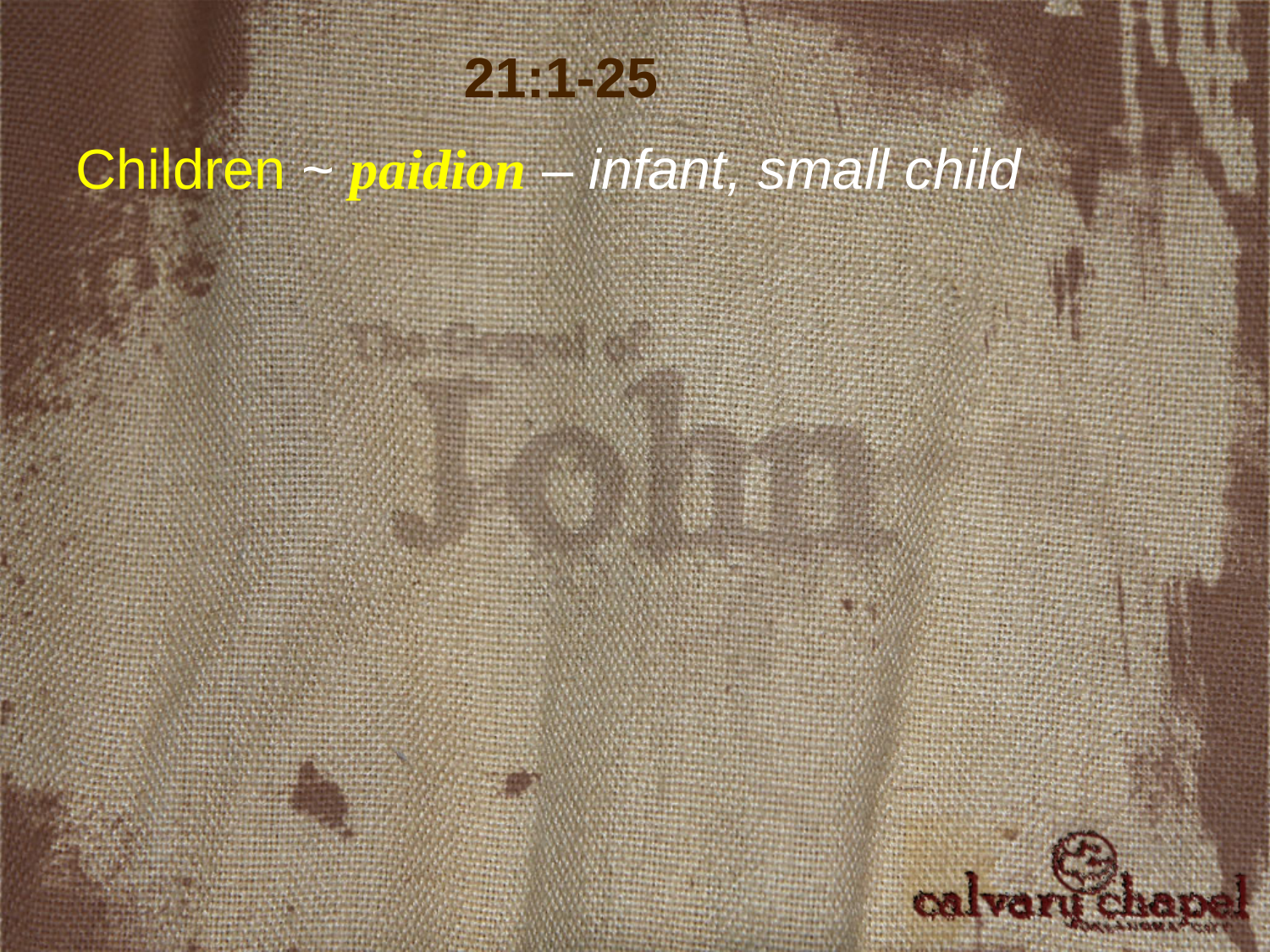

21:1-25
Children ~ paidion – infant, small child